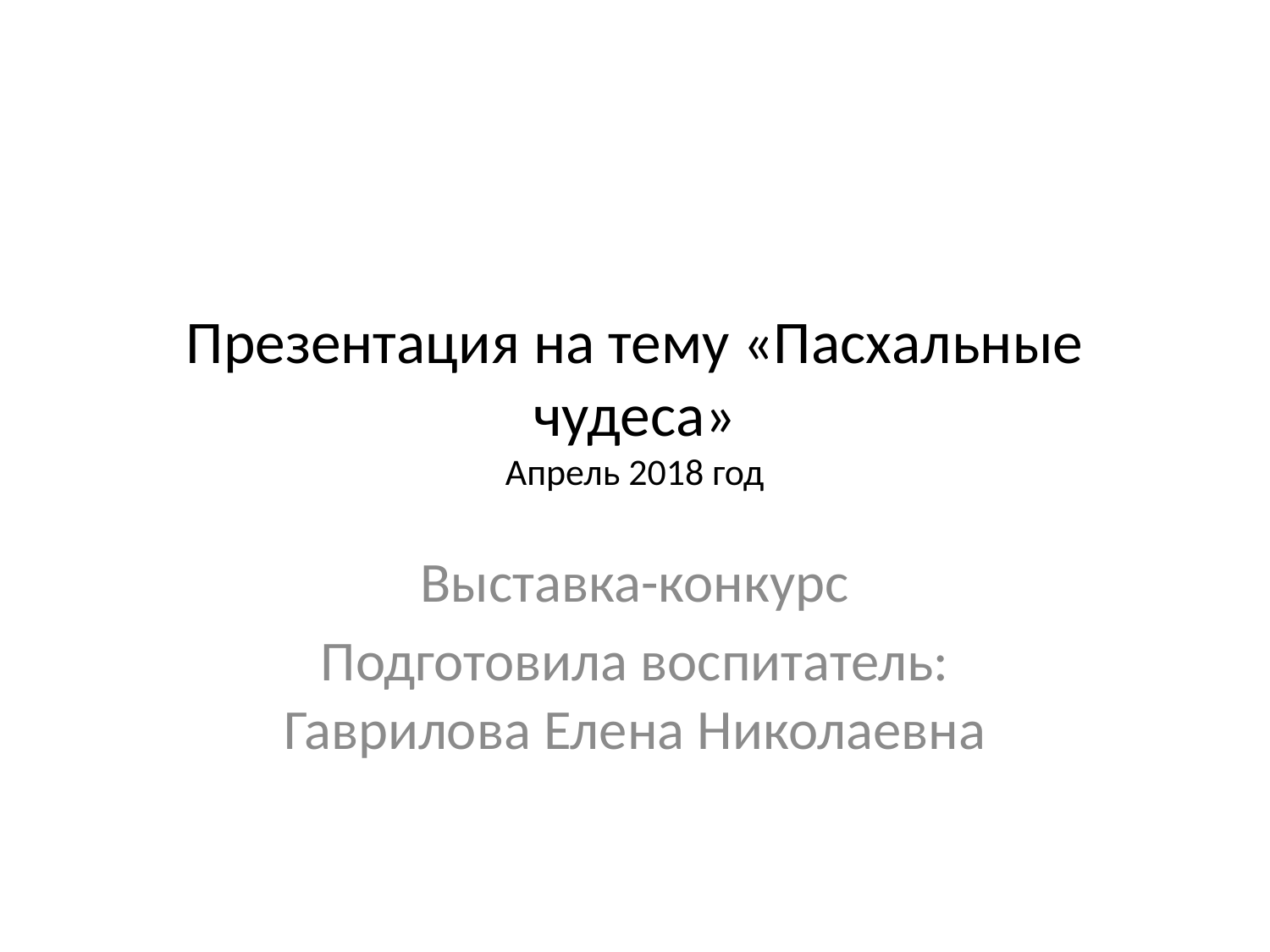

# Презентация на тему «Пасхальные чудеса» Апрель 2018 год
Выставка-конкурс
Подготовила воспитатель: Гаврилова Елена Николаевна